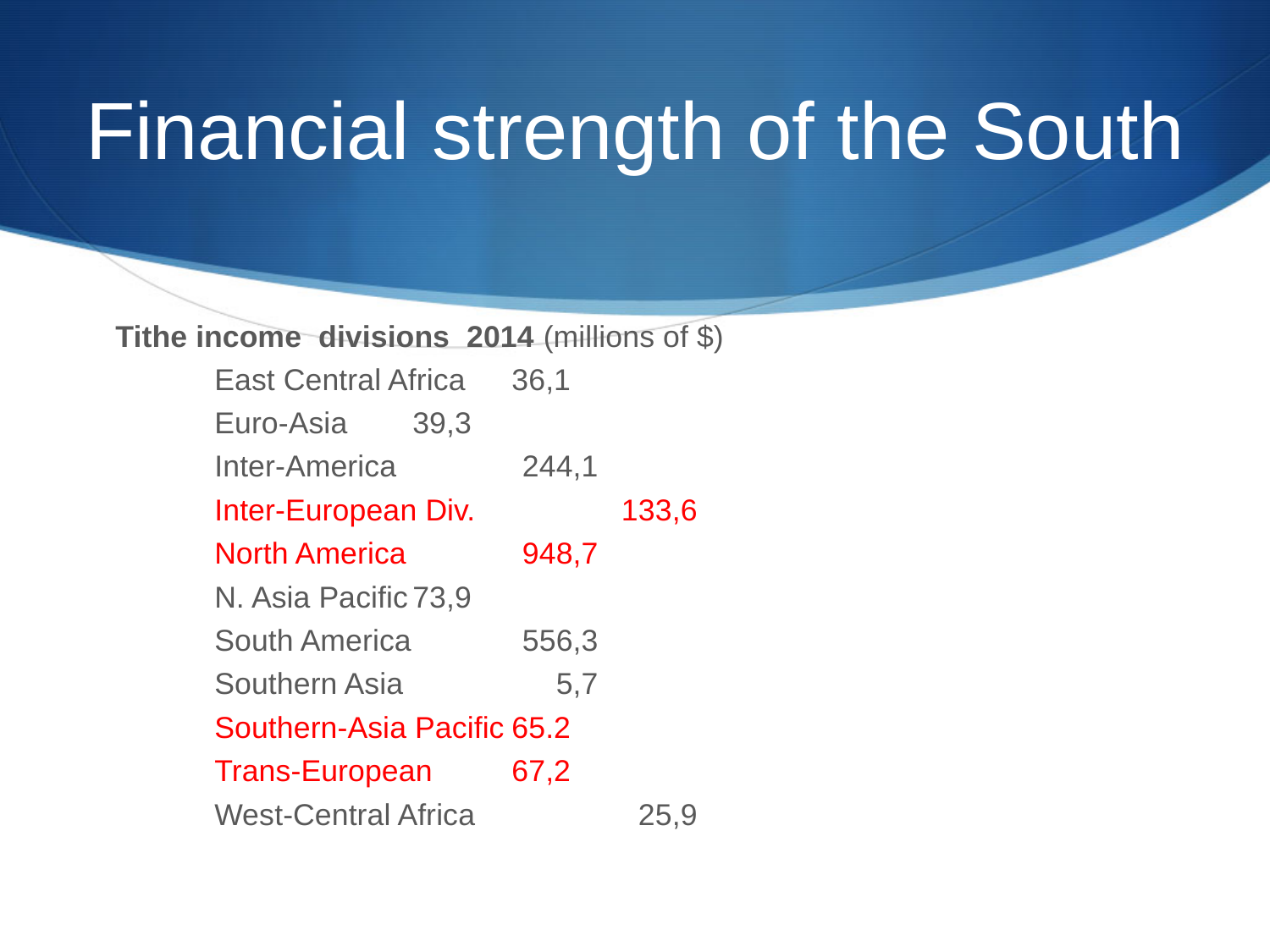

# Financial strength of the South
Tithe income  divisions  2014 (millions of $)
	East Central Africa			36,1
	Euro-Asia				39,3
	Inter-America			             244,1
	Inter-European Div.		             133,6
	North America			             948,7
	N. Asia Pacific				73,9
	South America			             556,3
	Southern Asia			                 5,7
	Southern-Asia Pacific			65.2
	Trans-European				67,2
	West-Central Africa		               25,9